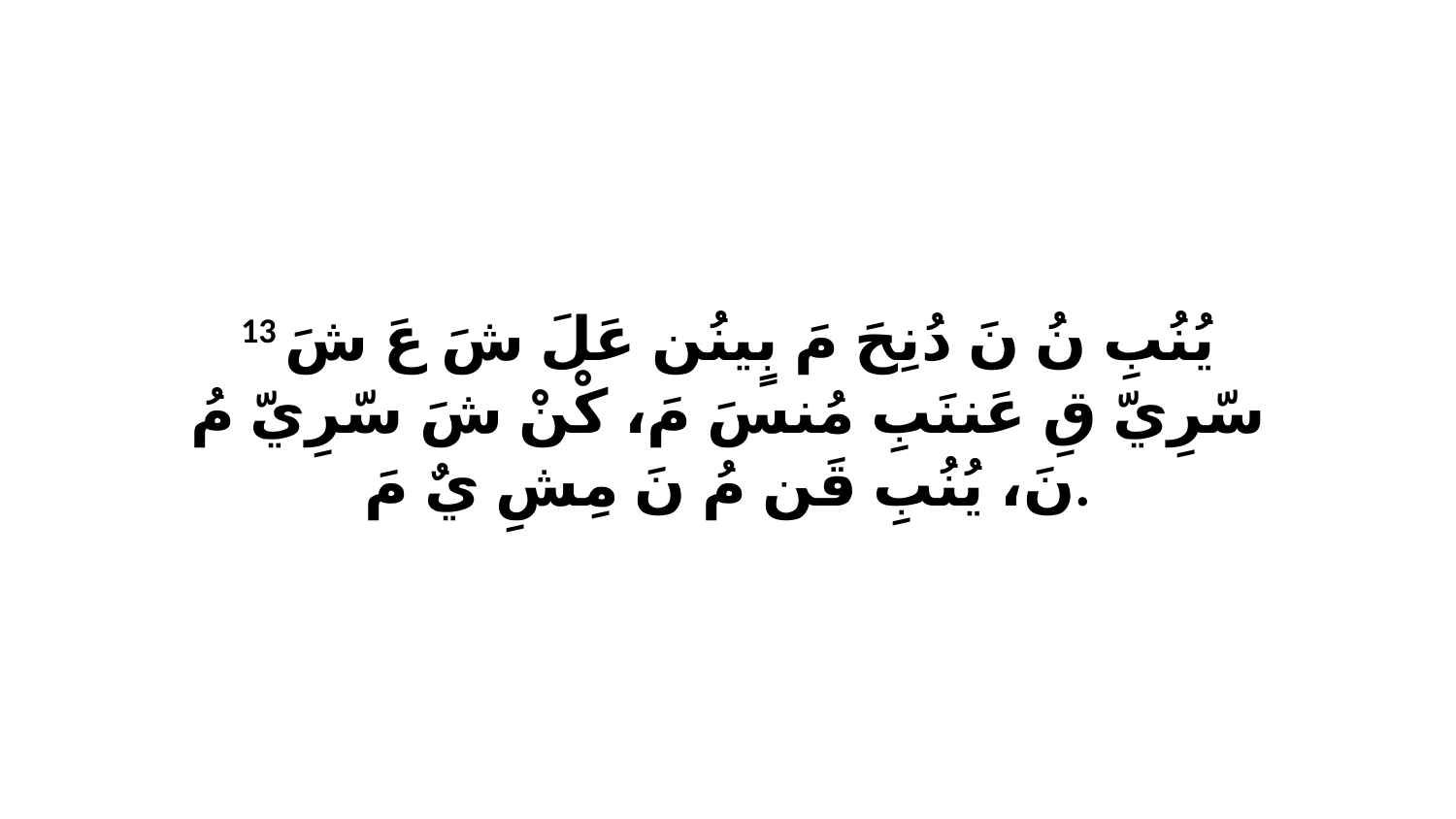

13 يُنُبِ نُ نَ دُنِحَ مَ بٍينُن عَلَ شَ عَ شَ سّرِيّ قِ عَننَبِ مُنسَ مَ، كْنْ شَ سّرِيّ مُ نَ، يُنُبِ قَن مُ نَ مِشِ يٌ مَ.